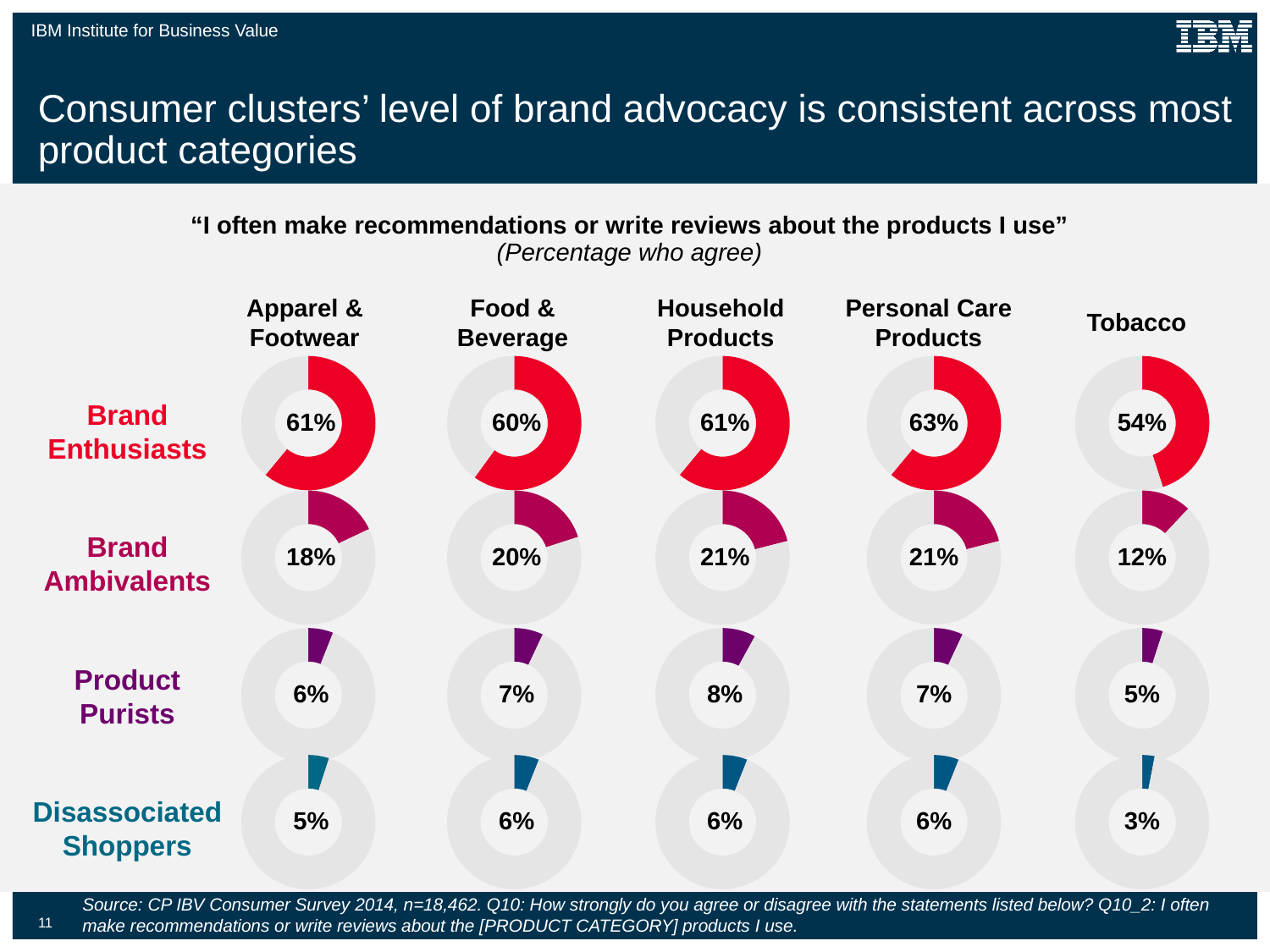

# Consumer clusters’ level of brand advocacy is consistent across most product categories

“I often make recommendations or write reviews about the products I use”
(Percentage who agree)
Apparel & Footwear
Food & Beverage
Household Products
Personal Care Products
Tobacco

### Chart

| Category | Column1 |
|---|---|
| 39 | 61.0 |
| 61 | 39.0 |
|  | None |
|  | None |

### Chart

| Category | Column1 |
|---|---|
| 39 | 60.0 |
| 61 | 40.0 |
|  | None |
|  | None |

### Chart

| Category | Column1 |
|---|---|
| 39 | 61.0 |
| 61 | 39.0 |
|  | None |
|  | None |

### Chart

| Category | Column1 |
|---|---|
| 39 | 61.0 |
| 61 | 39.0 |
|  | None |
|  | None |

### Chart

| Category | Column1 |
|---|---|
| 39 | 54.0 |
| 61 | 66.0 |
|  | None |
|  | None |
61%
60%
61%
63%
54%
Brand Enthusiasts

### Chart

| Category | Column1 |
|---|---|
| 39 | 18.0 |
| 61 | 82.0 |
|  | None |
|  | None |

### Chart

| Category | Column1 |
|---|---|
| 39 | 20.0 |
| 61 | 80.0 |
|  | None |
|  | None |

### Chart

| Category | Column1 |
|---|---|
| 39 | 21.0 |
| 61 | 79.0 |
|  | None |
|  | None |

### Chart

| Category | Column1 |
|---|---|
| 39 | 21.0 |
| 61 | 79.0 |
|  | None |
|  | None |

### Chart

| Category | Column1 |
|---|---|
| 39 | 12.0 |
| 61 | 88.0 |
|  | None |
|  | None |
18%
20%
21%
21%
12%
Brand Ambivalents

### Chart

| Category | Column1 |
|---|---|
| 39 | 6.0 |
| 61 | 94.0 |
|  | None |
|  | None |

### Chart

| Category | Column1 |
|---|---|
| 39 | 7.0 |
| 61 | 93.0 |
|  | None |
|  | None |

### Chart

| Category | Column1 |
|---|---|
| 39 | 8.0 |
| 61 | 92.0 |
|  | None |
|  | None |

### Chart

| Category | Column1 |
|---|---|
| 39 | 7.0 |
| 61 | 93.0 |
|  | None |
|  | None |

### Chart

| Category | Column1 |
|---|---|
| 39 | 5.0 |
| 61 | 95.0 |
|  | None |
|  | None |
Product Purists
6%
7%
8%
7%
5%

### Chart

| Category | Column1 |
|---|---|
| 39 | 5.0 |
| 61 | 95.0 |
|  | None |
|  | None |

### Chart

| Category | Column1 |
|---|---|
| 39 | 6.0 |
| 61 | 94.0 |
|  | None |
|  | None |

### Chart

| Category | Column1 |
|---|---|
| 39 | 6.0 |
| 61 | 94.0 |
|  | None |
|  | None |

### Chart

| Category | Column1 |
|---|---|
| 39 | 6.0 |
| 61 | 94.0 |
|  | None |
|  | None |

### Chart

| Category | Column1 |
|---|---|
| 39 | 3.0 |
| 61 | 97.0 |
|  | None |
|  | None |
5%
6%
6%
6%
3%
Disassociated Shoppers
Source: CP IBV Consumer Survey 2014, n=18,462. Q10: How strongly do you agree or disagree with the statements listed below? Q10_2: I often make recommendations or write reviews about the [PRODUCT CATEGORY] products I use.